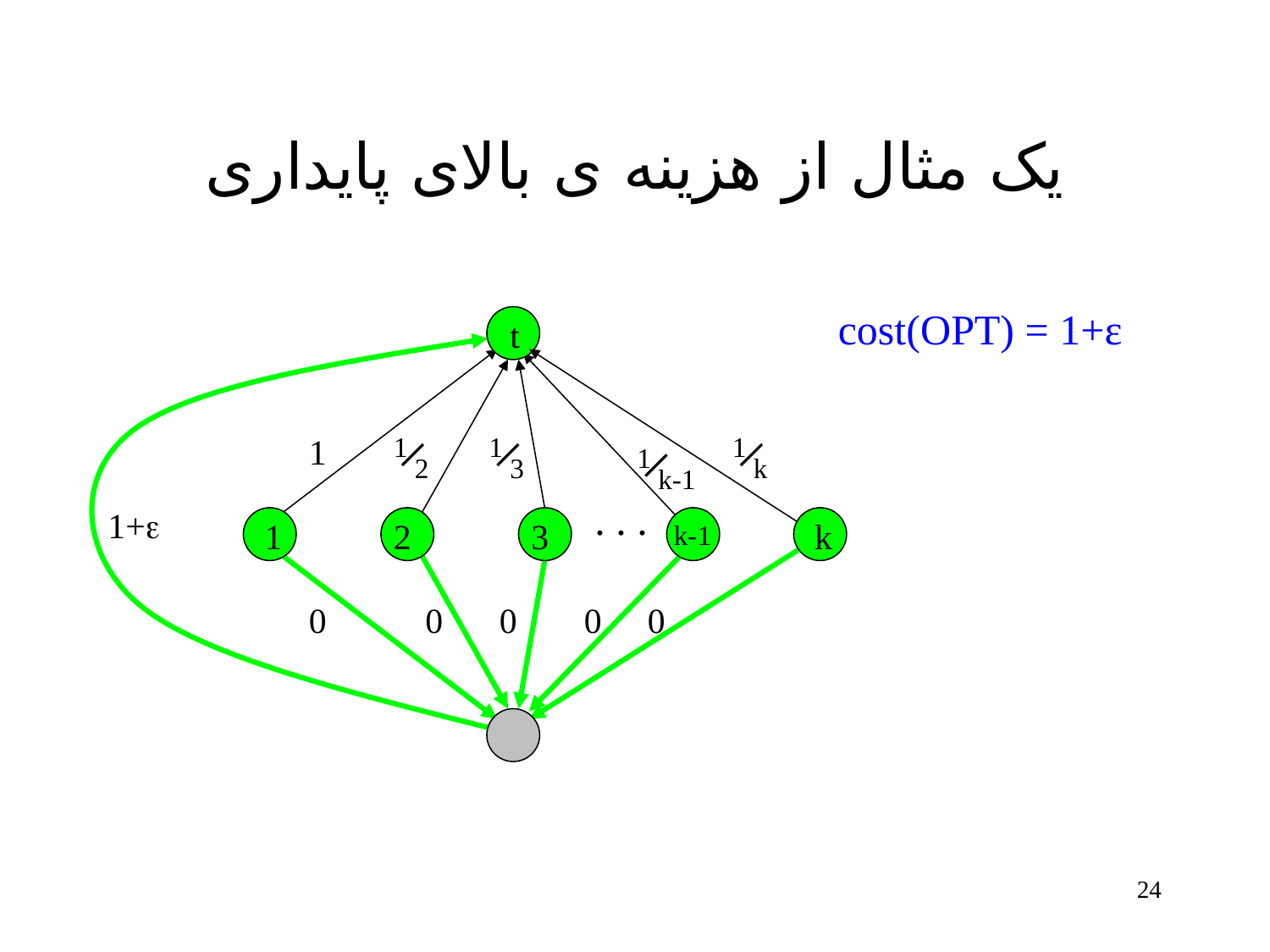

# یک مثال از هزینه ی بالای پایداری
cost(OPT) = 1+ε

t

1
1
1
1
1
2

3

k

k-1

. . .
1+ε

1

2

3

k
k-1

0
0
0
0
0

24